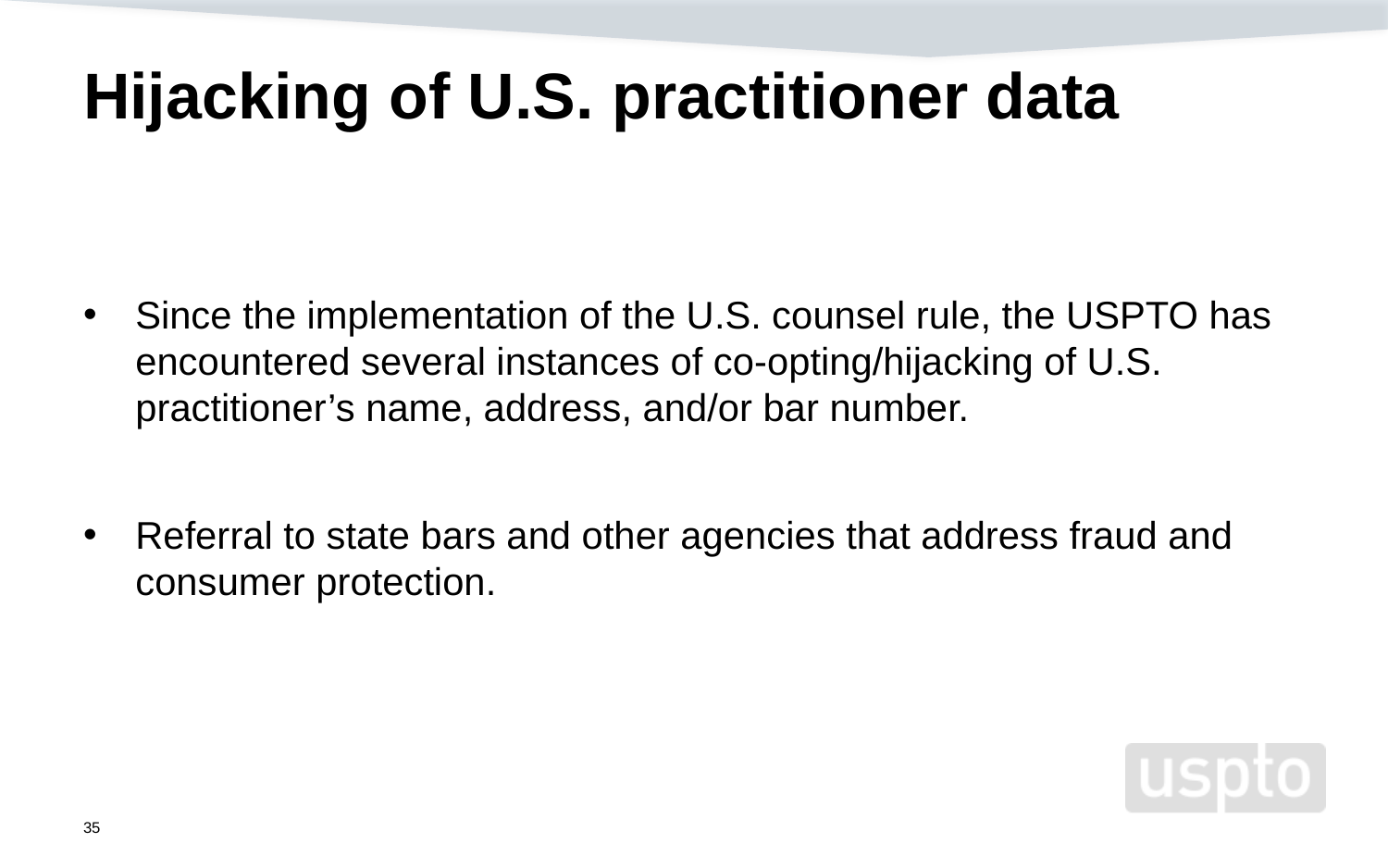

# Hijacking of U.S. practitioner data

Since the implementation of the U.S. counsel rule, the USPTO has encountered several instances of co-opting/hijacking of U.S. practitioner’s name, address, and/or bar number.

Referral to state bars and other agencies that address fraud and consumer protection.
35